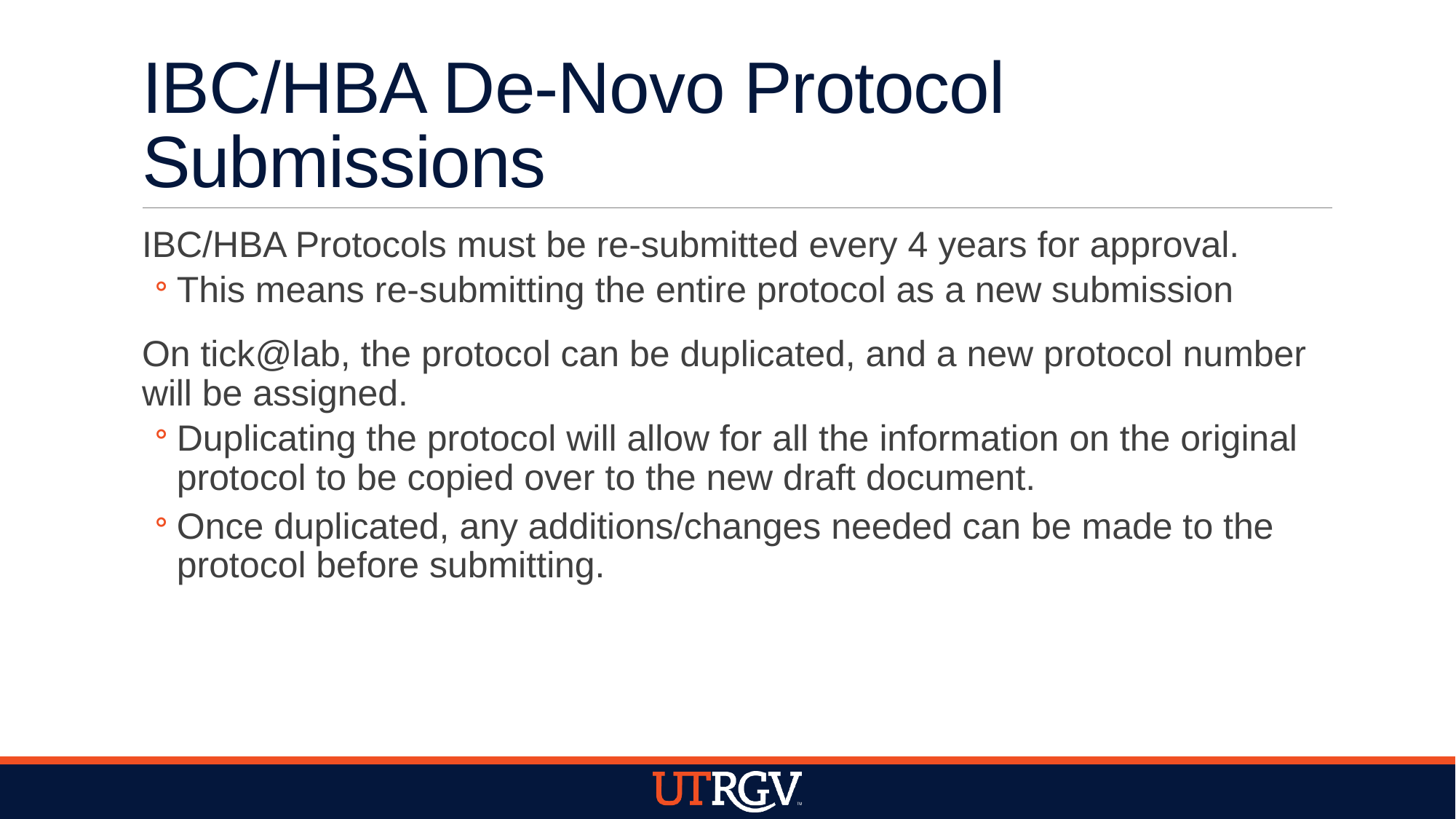

# IBC/HBA De-Novo Protocol Submissions
IBC/HBA Protocols must be re-submitted every 4 years for approval.
This means re-submitting the entire protocol as a new submission
On tick@lab, the protocol can be duplicated, and a new protocol number will be assigned.
Duplicating the protocol will allow for all the information on the original protocol to be copied over to the new draft document.
Once duplicated, any additions/changes needed can be made to the protocol before submitting.